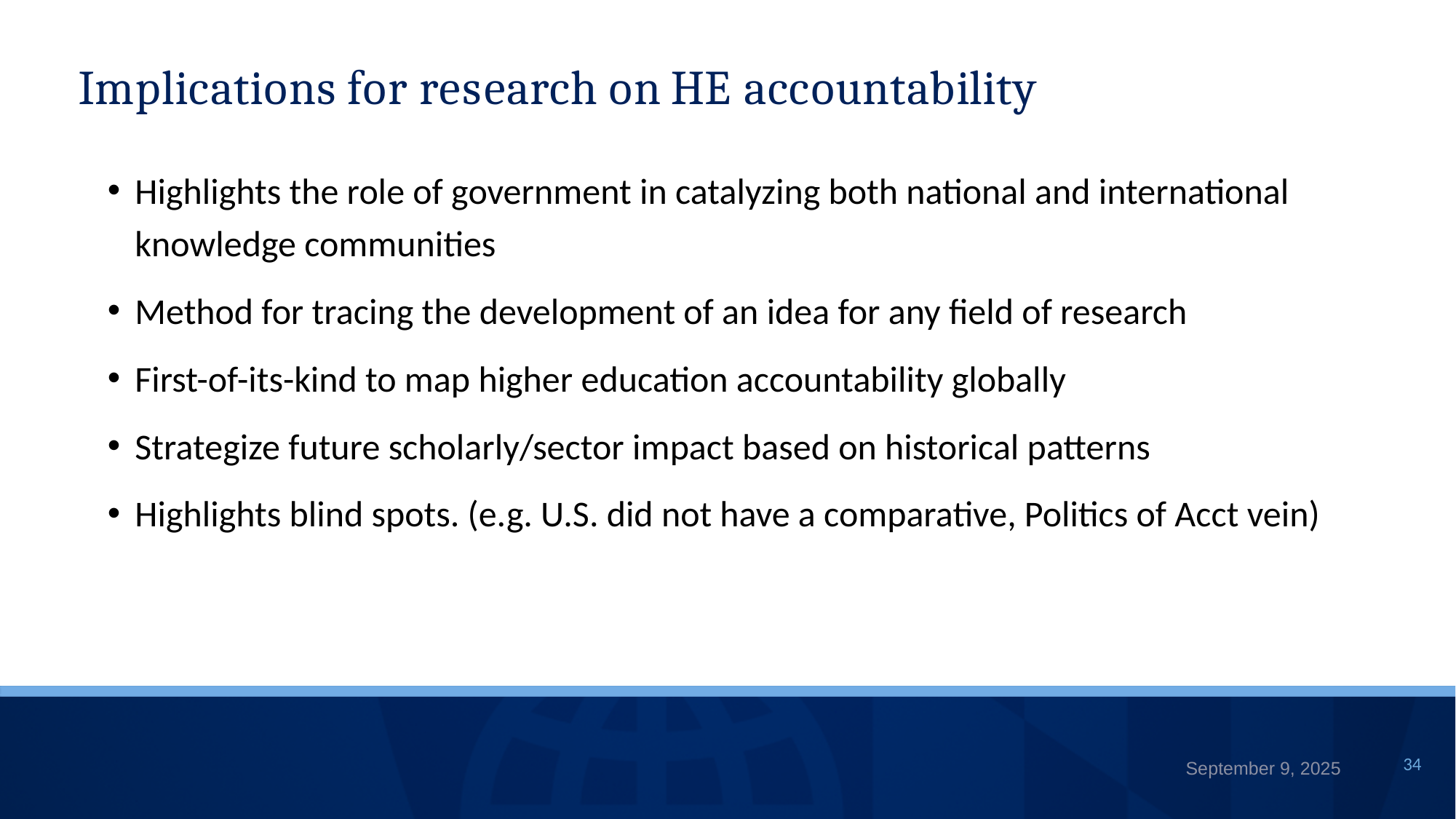

Implications for research on HE accountability
Highlights the role of government in catalyzing both national and international knowledge communities
Method for tracing the development of an idea for any field of research
First-of-its-kind to map higher education accountability globally
Strategize future scholarly/sector impact based on historical patterns
Highlights blind spots. (e.g. U.S. did not have a comparative, Politics of Acct vein)
September 9, 2025
34